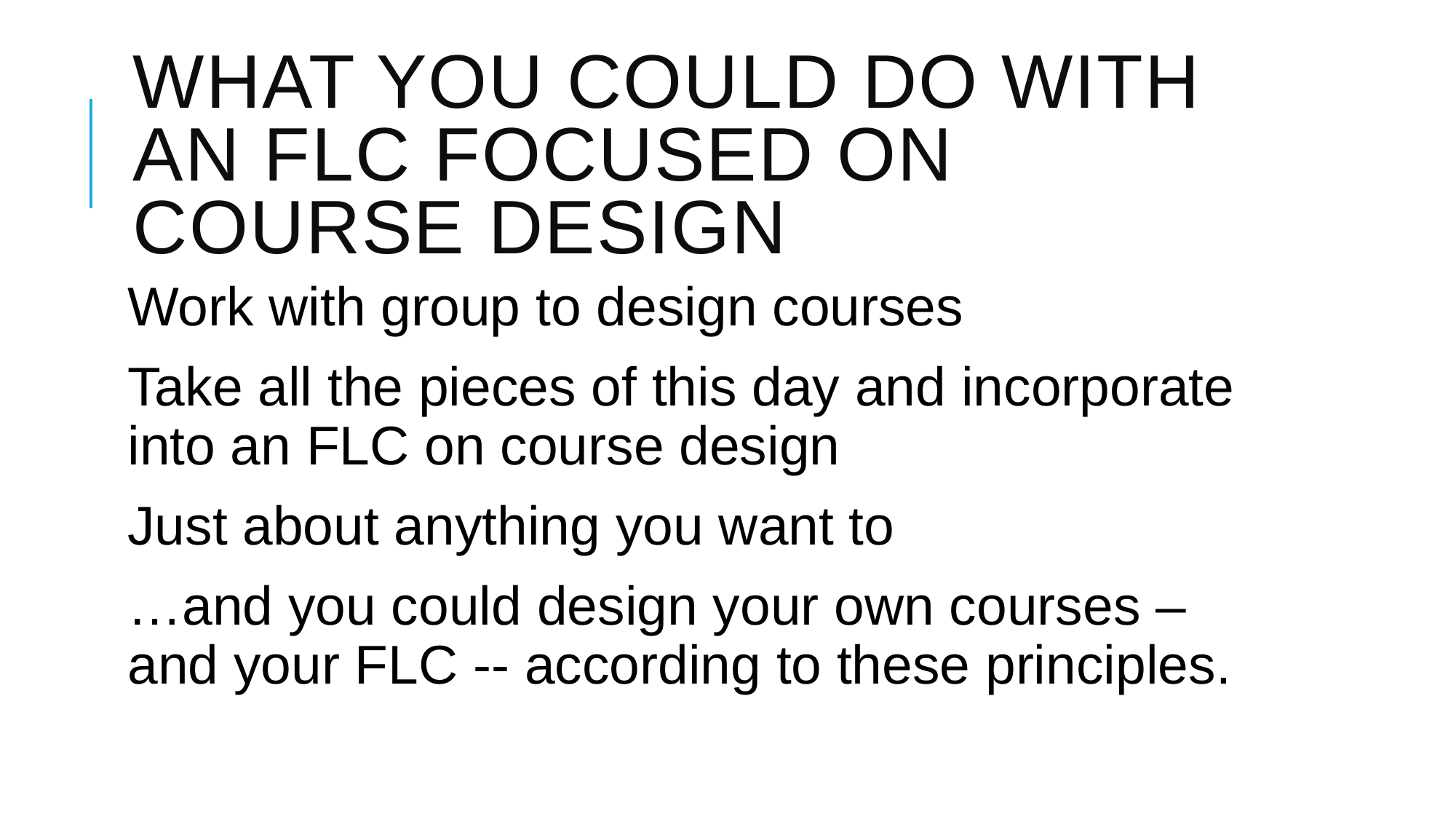

# What you could do with AN FLC FOCUSED ON  COURSE DESIGN
Work with group to design courses
Take all the pieces of this day and incorporate into an FLC on course design
Just about anything you want to
…and you could design your own courses – and your FLC -- according to these principles.